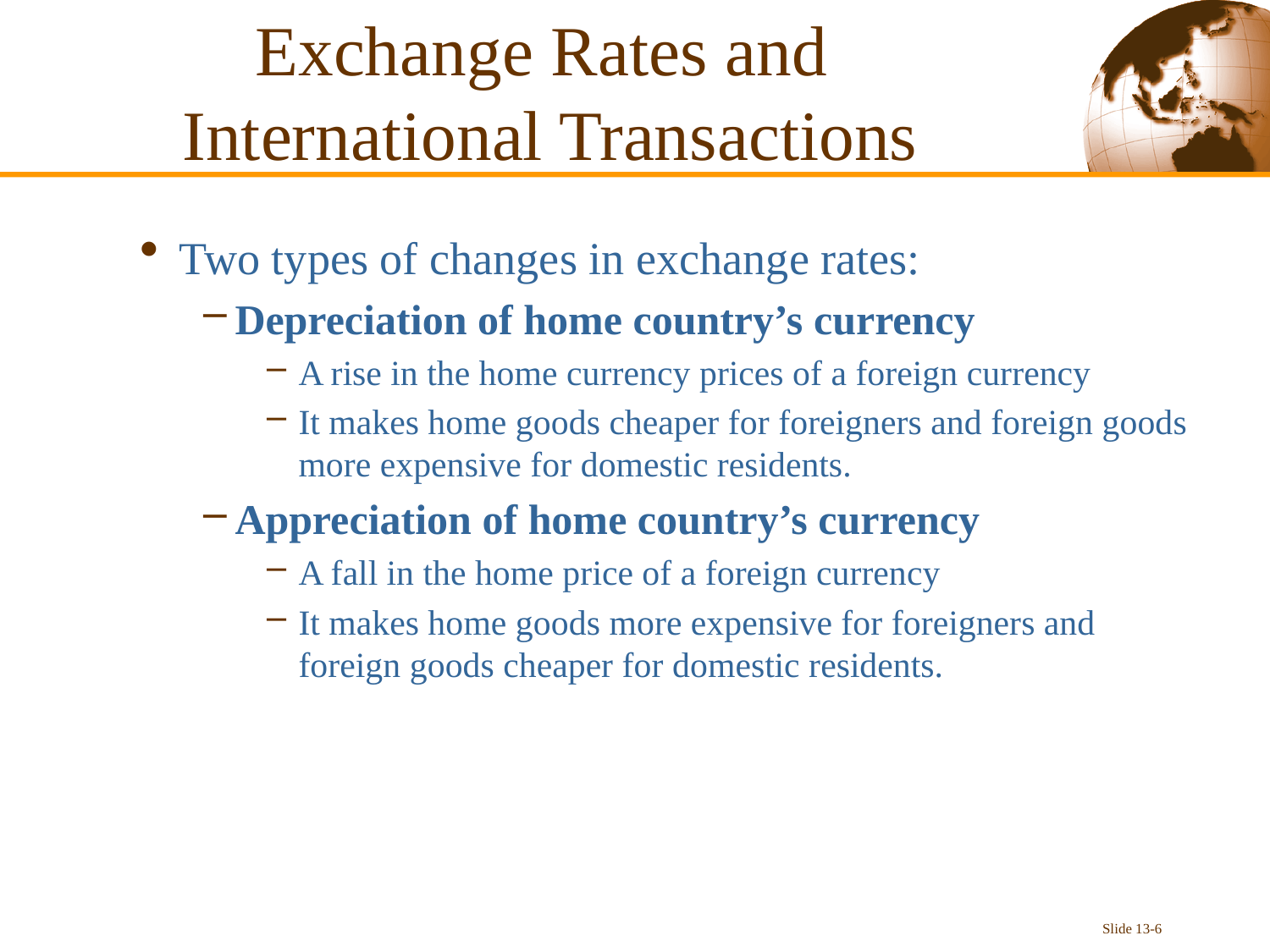

# Exchange Rates and International Transactions
Two types of changes in exchange rates:
Depreciation of home country’s currency
A rise in the home currency prices of a foreign currency
It makes home goods cheaper for foreigners and foreign goods more expensive for domestic residents.
Appreciation of home country’s currency
A fall in the home price of a foreign currency
It makes home goods more expensive for foreigners and foreign goods cheaper for domestic residents.

Slide 13-6